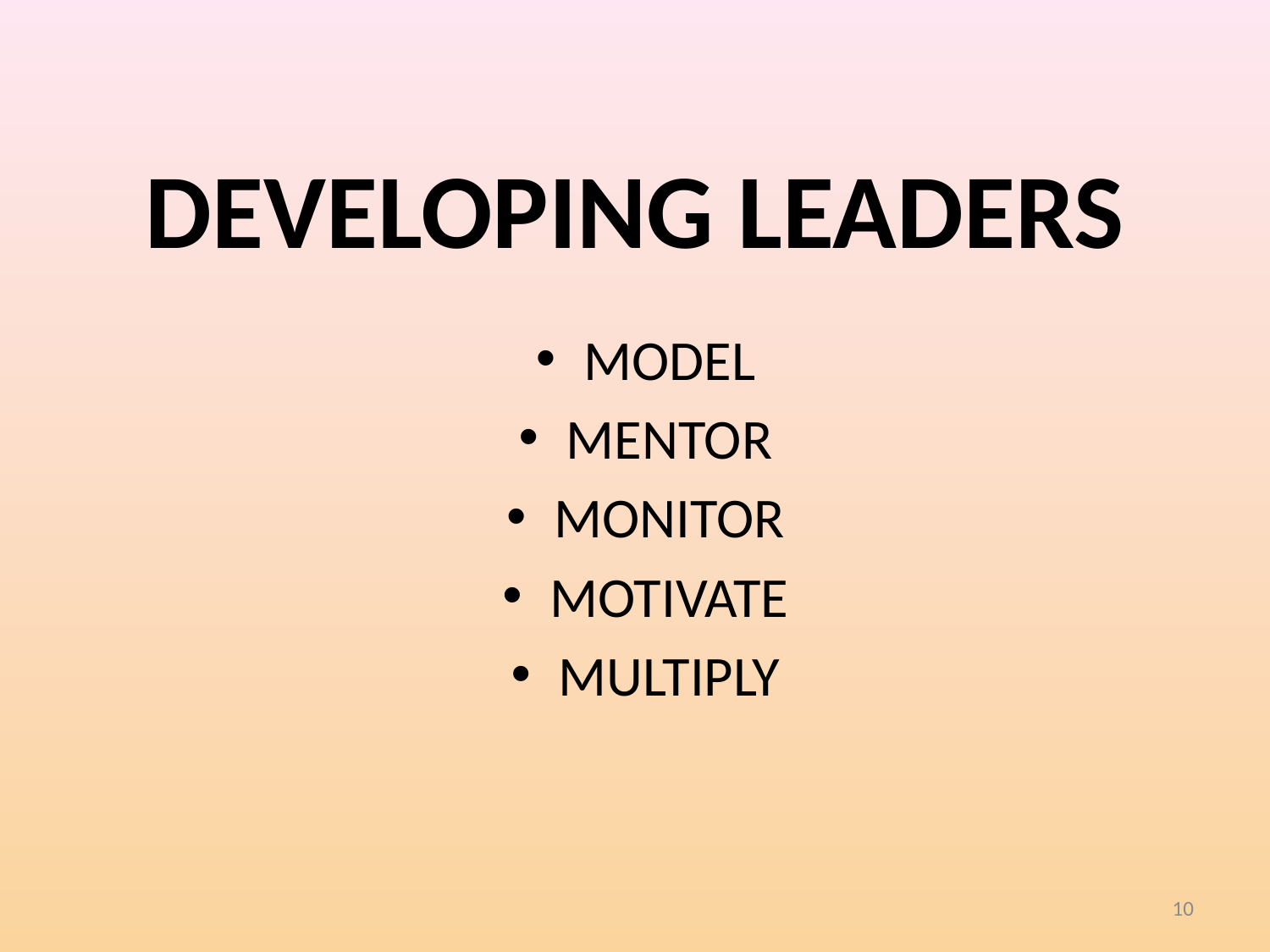

# DEVELOPING LEADERS
MODEL
MENTOR
MONITOR
MOTIVATE
MULTIPLY
10